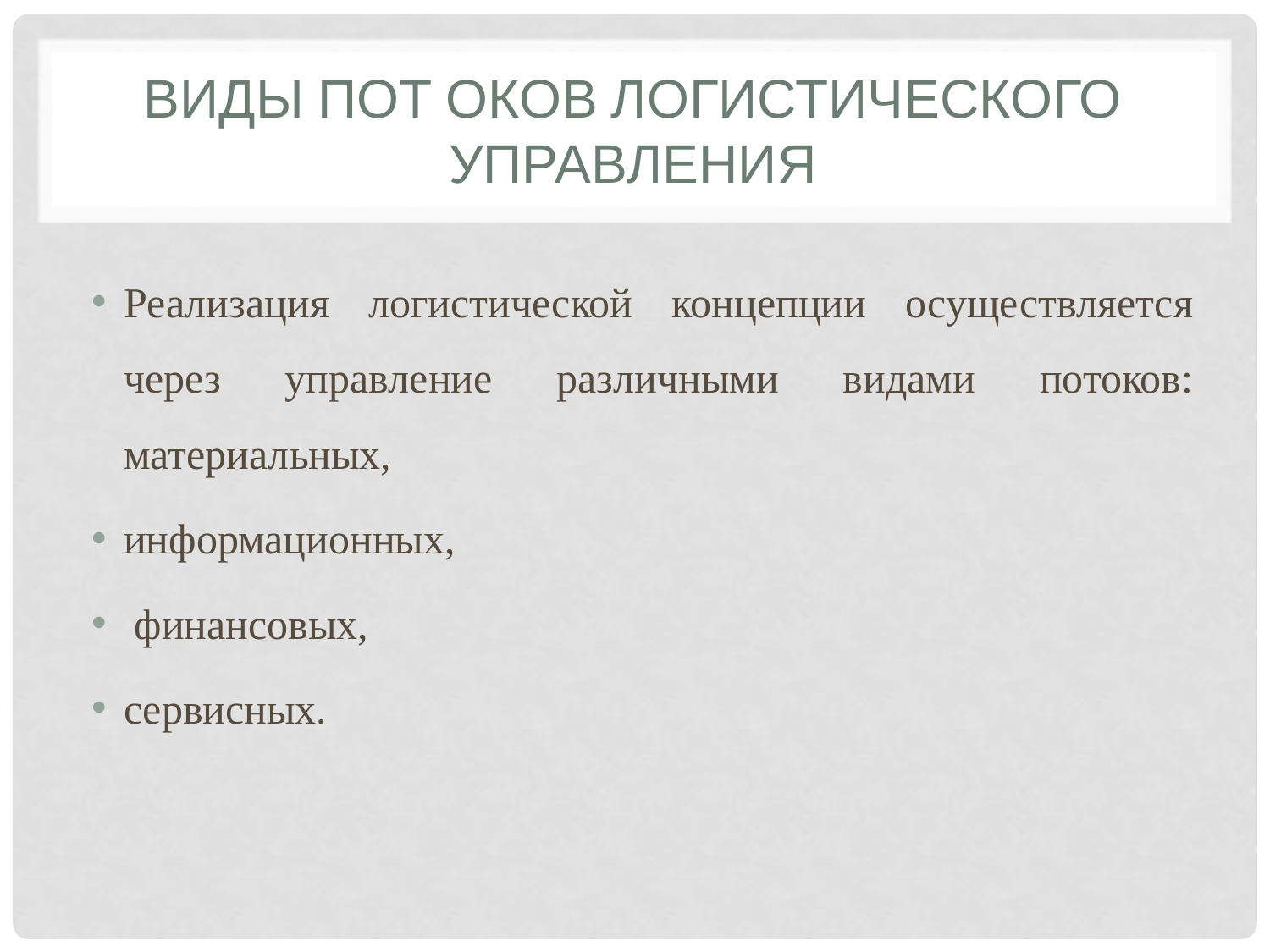

# Виды пот оков логистического управления
Реализация логистической концепции осуществляется через управление различными видами потоков: материальных,
информационных,
 финансовых,
сервисных.